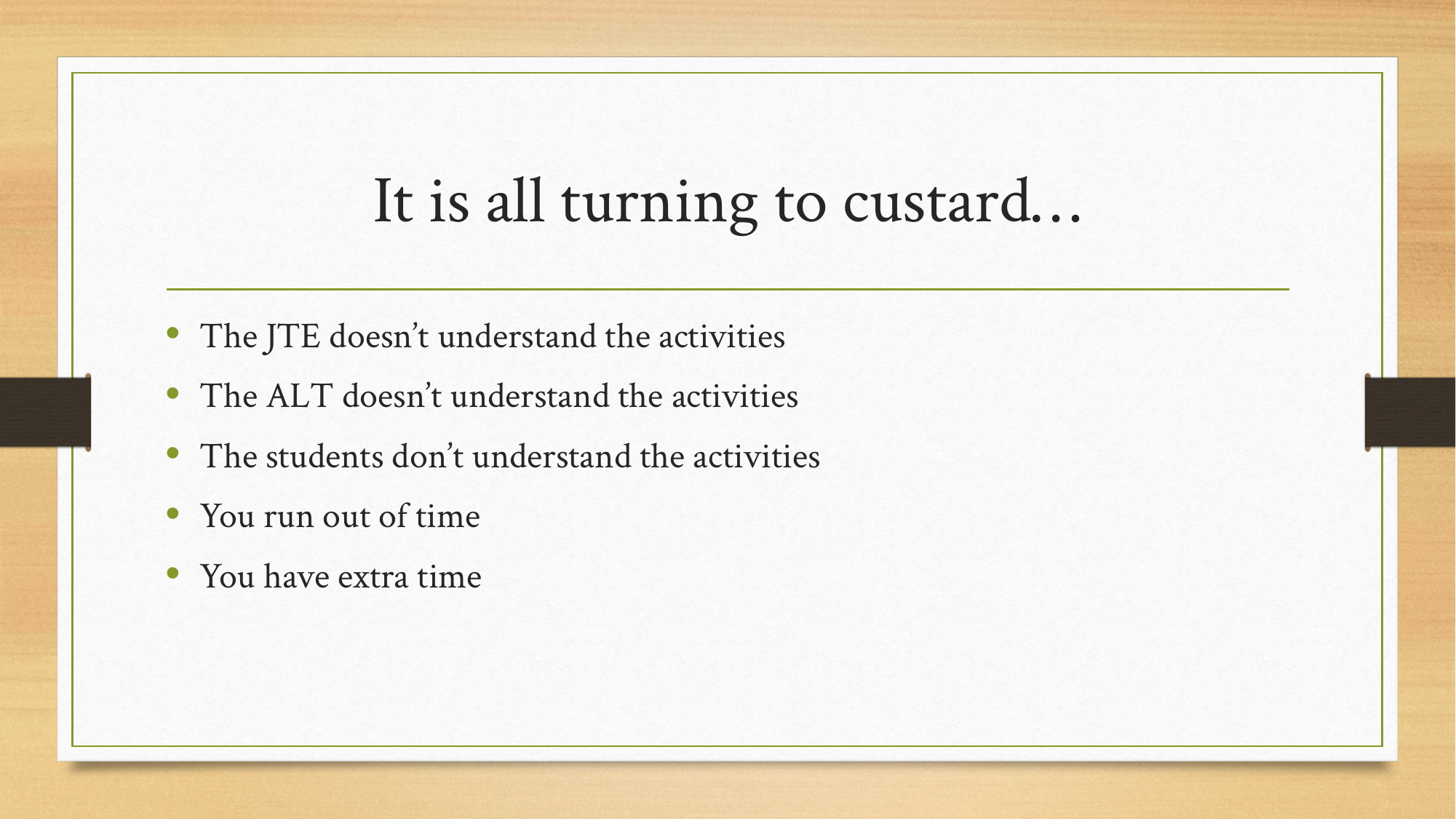

# It is all turning to custard…
The JTE doesn’t understand the activities
The ALT doesn’t understand the activities
The students don’t understand the activities
You run out of time
You have extra time